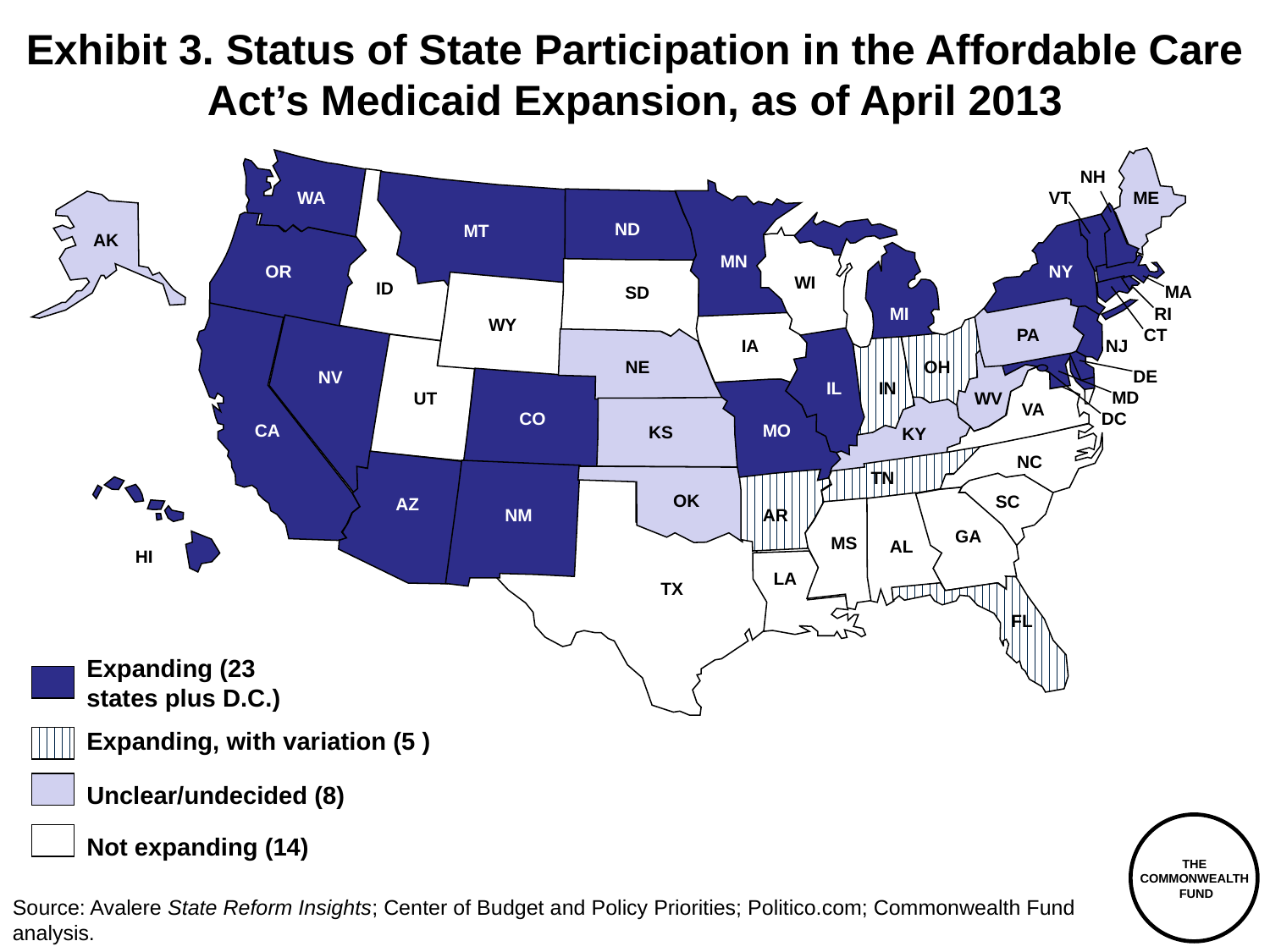

# Exhibit 3. Status of State Participation in the Affordable Care Act’s Medicaid Expansion, as of April 2013

NH

WA
VT
ME

ND
MT

AK

MN
OR
NY

WI
ID

MA
SD

MI
RI

WY

PA
CT

IA
NJ

NE
OH

DE
NV

IL
IN

MD
UT
WV
VA

CO
DC
MO
CA
KS
KY

NC

TN

OK
SC

AZ

NM
AR

GA
MS
AL
HI

LA
TX

FL
Expanding (23 states plus D.C.)

Expanding, with variation (5 )

Unclear/undecided (8)

Not expanding (14)
Source: Avalere State Reform Insights; Center of Budget and Policy Priorities; Politico.com; Commonwealth Fund analysis.